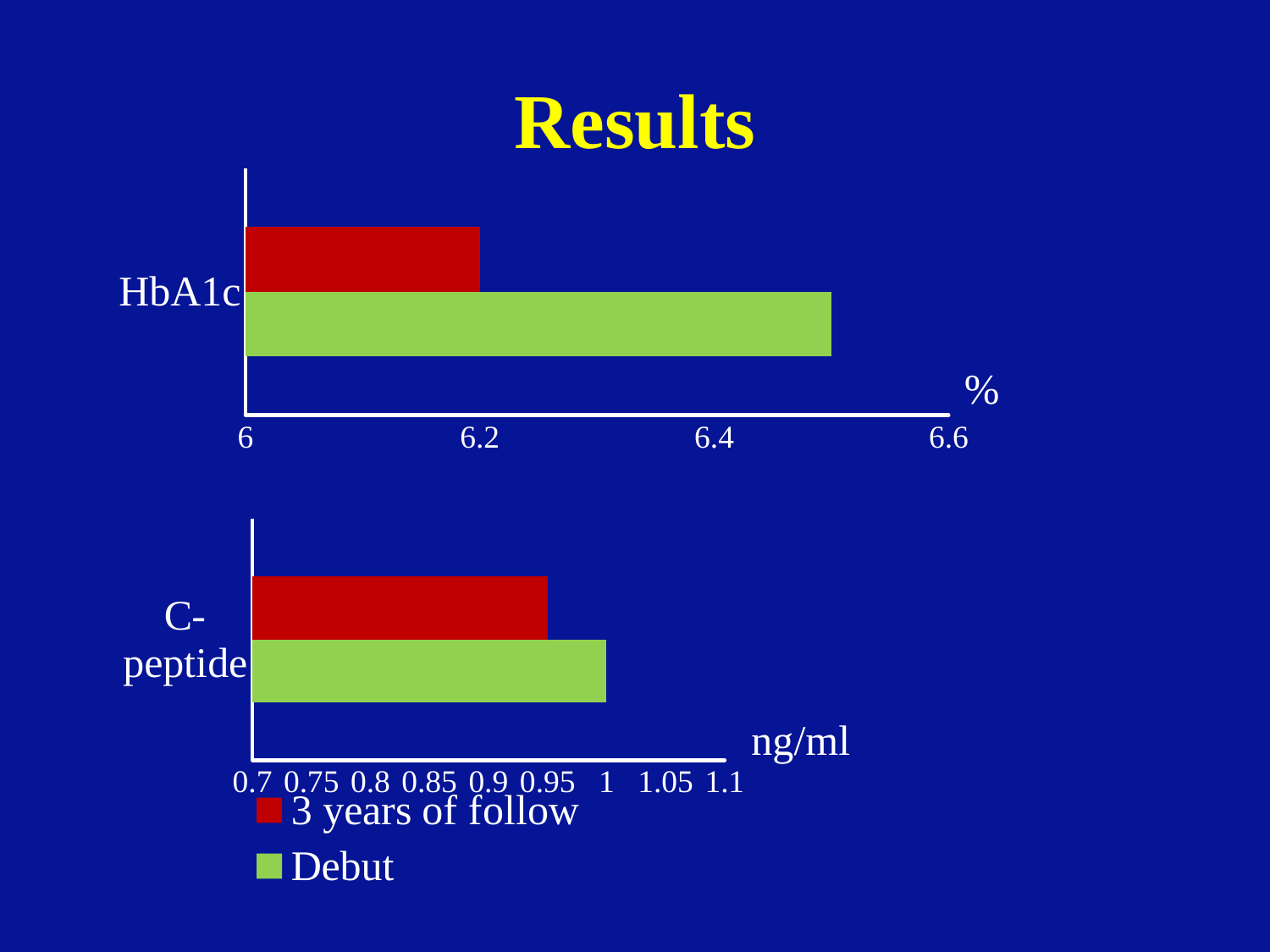

# Results

### Chart

| Category | Debut | 3 years after debut |
|---|---|---|
| HbA1c | 6.5 | 6.2 |
%

### Chart

| Category | Debut | 3 years of follow  |
|---|---|---|
| C-peptide | 1.0 | 0.95 |
ng/ml